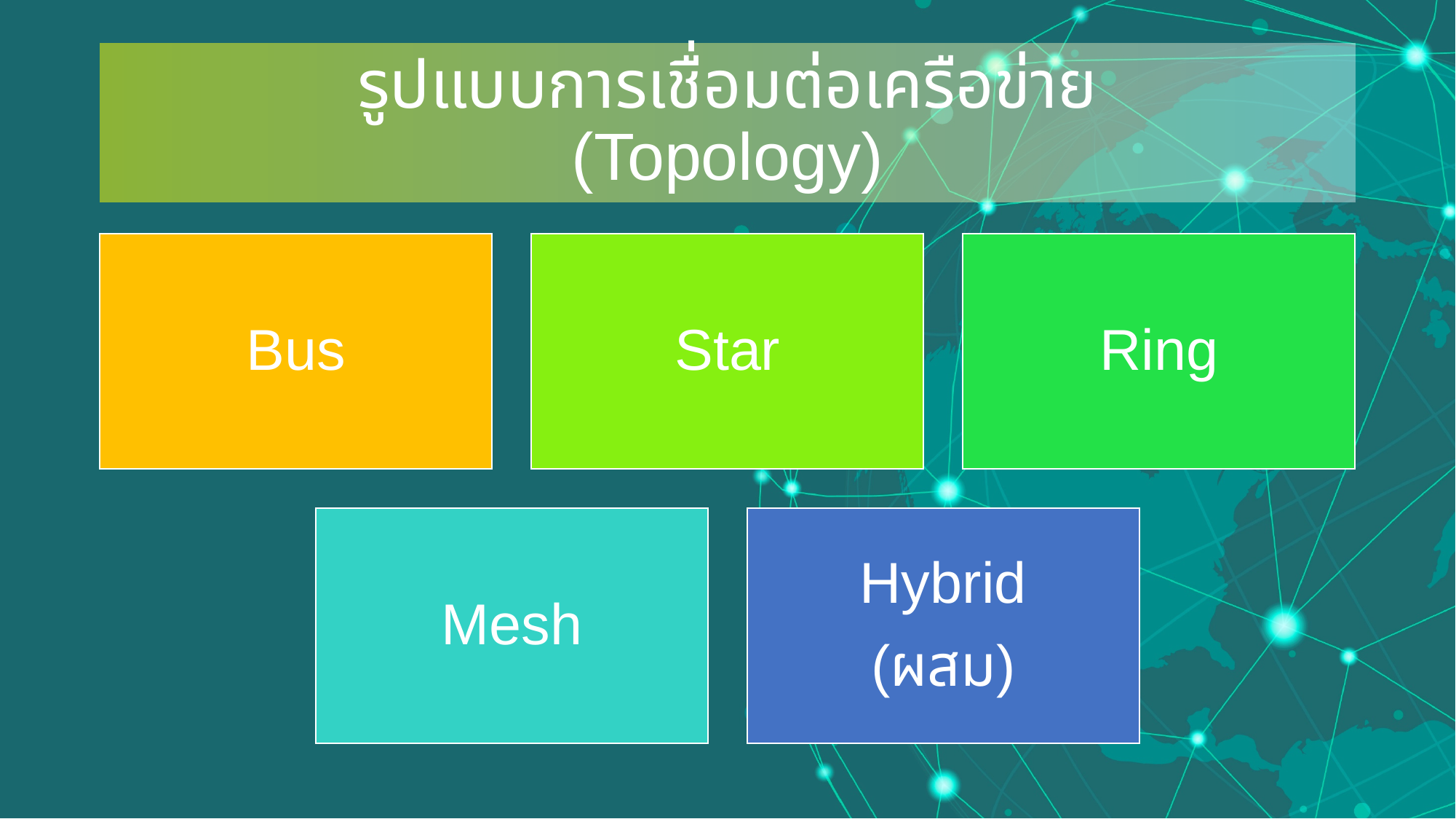

# รูปแบบการเชื่อมต่อเครือข่าย (Topology)
Bus
Star
Ring
Mesh
Hybrid
(ผสม)